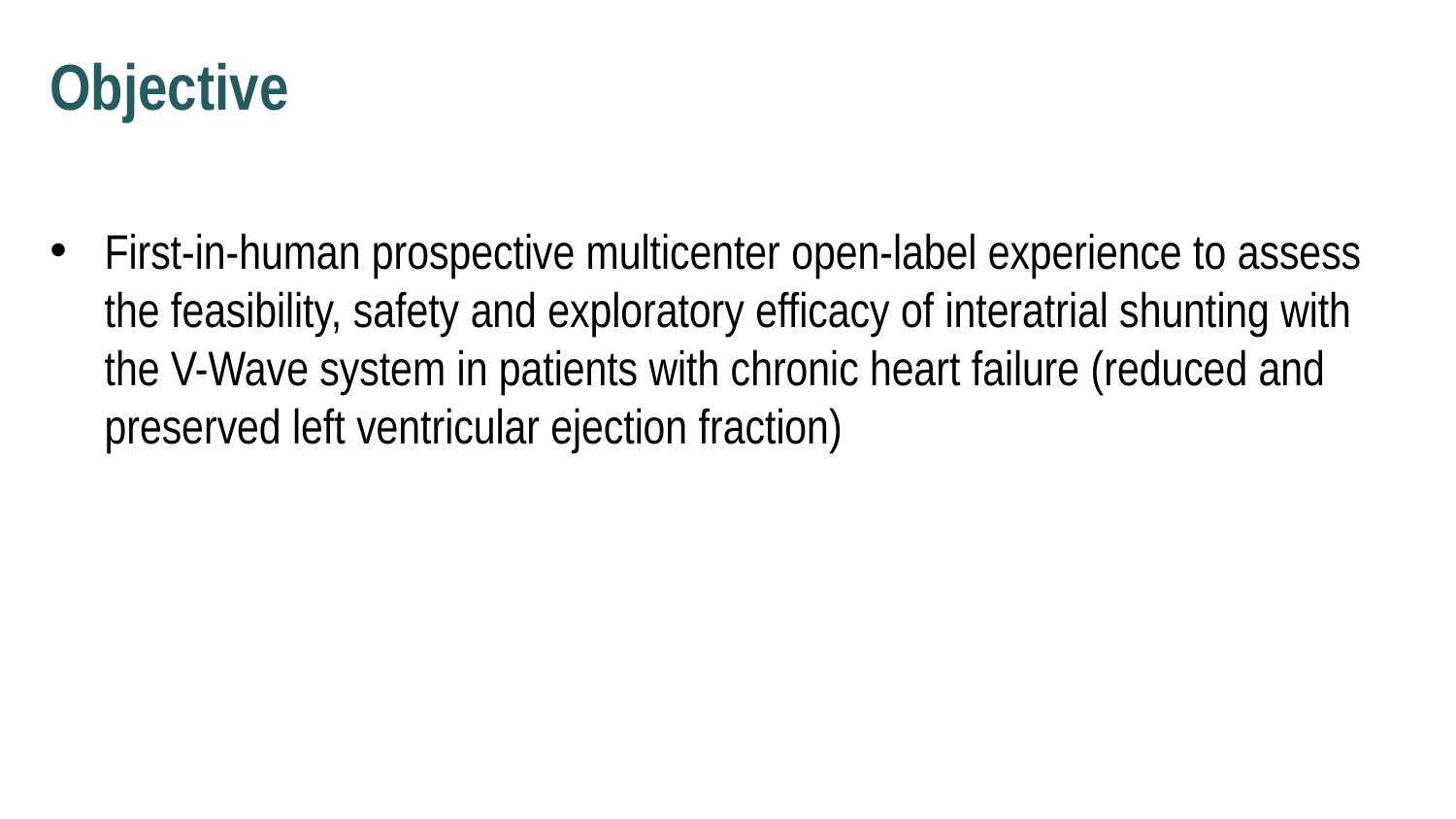

# Objective
First-in-human prospective multicenter open-label experience to assess the feasibility, safety and exploratory efficacy of interatrial shunting with the V-Wave system in patients with chronic heart failure (reduced and preserved left ventricular ejection fraction)